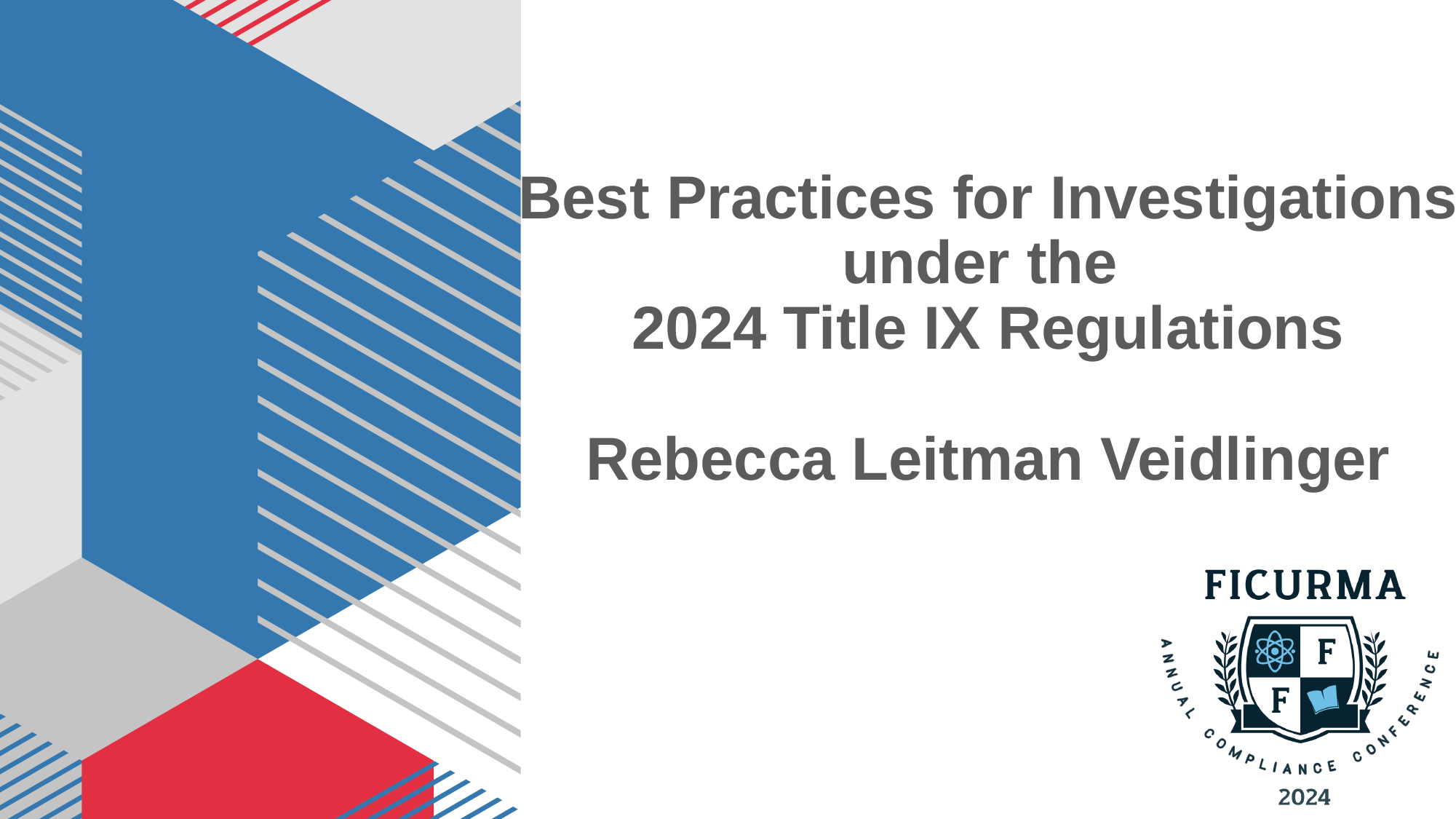

# Best Practices for Investigations under the 2024 Title IX Regulations Rebecca Leitman Veidlinger